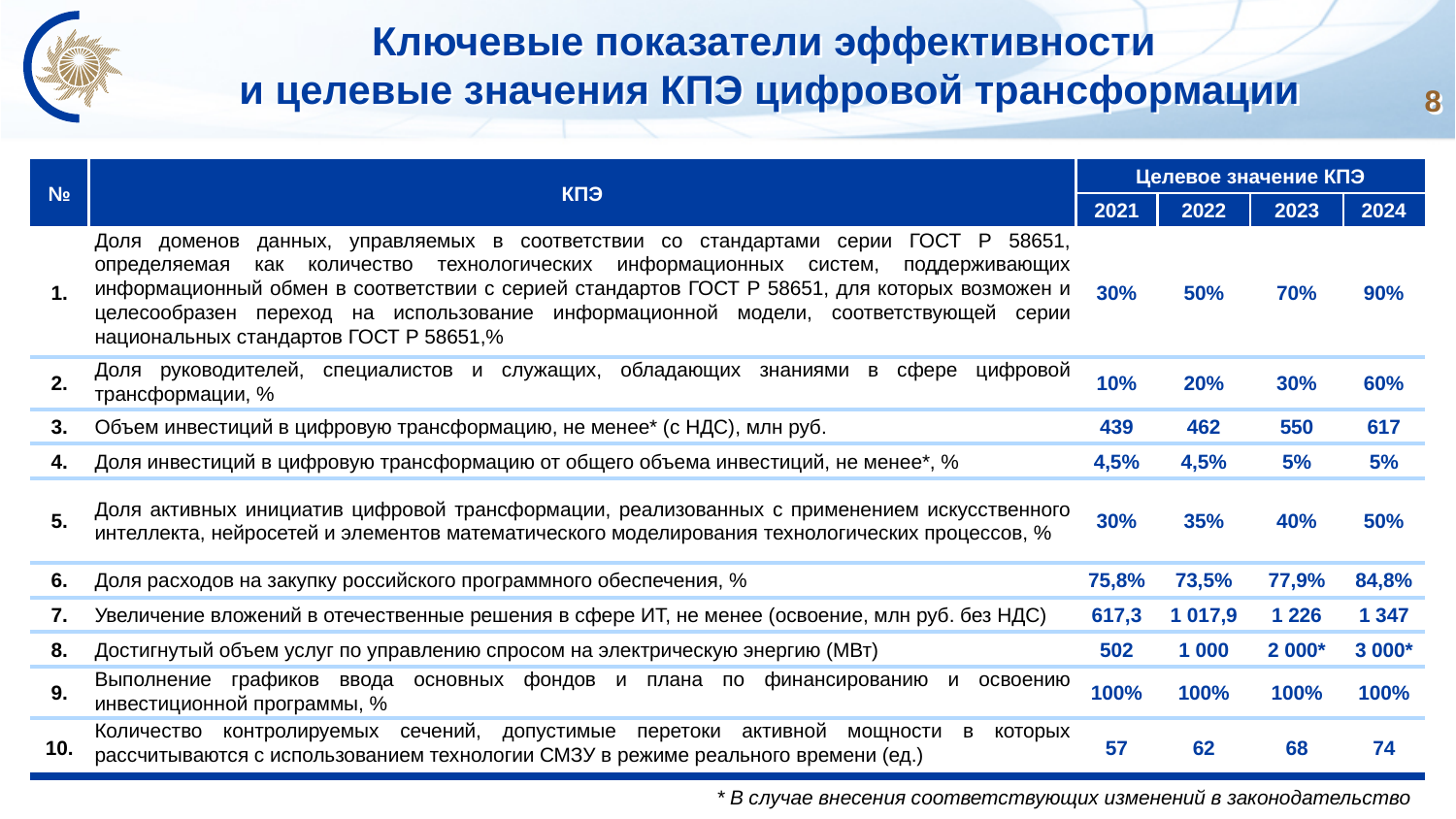

# Ключевые показатели эффективности и целевые значения КПЭ цифровой трансформации
8

| № | КПЭ | Целевое значение КПЭ |  |  |  |
| --- | --- | --- | --- | --- | --- |
|  |  | 2021 | 2022 | 2023 | 2024 |
| 1. | Доля доменов данных, управляемых в соответствии со стандартами серии ГОСТ Р 58651, определяемая как количество технологических информационных систем, поддерживающих информационный обмен в соответствии с серией стандартов ГОСТ Р 58651, для которых возможен и целесообразен переход на использование информационной модели, соответствующей серии национальных стандартов ГОСТ Р 58651,% | 30% | 50% | 70% | 90% |
| 2. | Доля руководителей, специалистов и служащих, обладающих знаниями в сфере цифровой трансформации, % | 10% | 20% | 30% | 60% |
| 3. | Объем инвестиций в цифровую трансформацию, не менее\* (с НДС), млн руб. | 439 | 462 | 550 | 617 |
| 4. | Доля инвестиций в цифровую трансформацию от общего объема инвестиций, не менее\*, % | 4,5% | 4,5% | 5% | 5% |
| 5. | Доля активных инициатив цифровой трансформации, реализованных с применением искусственного интеллекта, нейросетей и элементов математического моделирования технологических процессов, % | 30% | 35% | 40% | 50% |
| 6. | Доля расходов на закупку российского программного обеспечения, % | 75,8% | 73,5% | 77,9% | 84,8% |
| 7. | Увеличение вложений в отечественные решения в сфере ИТ, не менее (освоение, млн руб. без НДС) | 617,3 | 1 017,9 | 1 226 | 1 347 |
| 8. | Достигнутый объем услуг по управлению спросом на электрическую энергию (МВт) | 502 | 1 000 | 2 000\* | 3 000\* |
| 9. | Выполнение графиков ввода основных фондов и плана по финансированию и освоению инвестиционной программы, % | 100% | 100% | 100% | 100% |
| 10. | Количество контролируемых сечений, допустимые перетоки активной мощности в которых рассчитываются с использованием технологии СМЗУ в режиме реального времени (ед.) | 57 | 62 | 68 | 74 |
* В случае внесения соответствующих изменений в законодательство